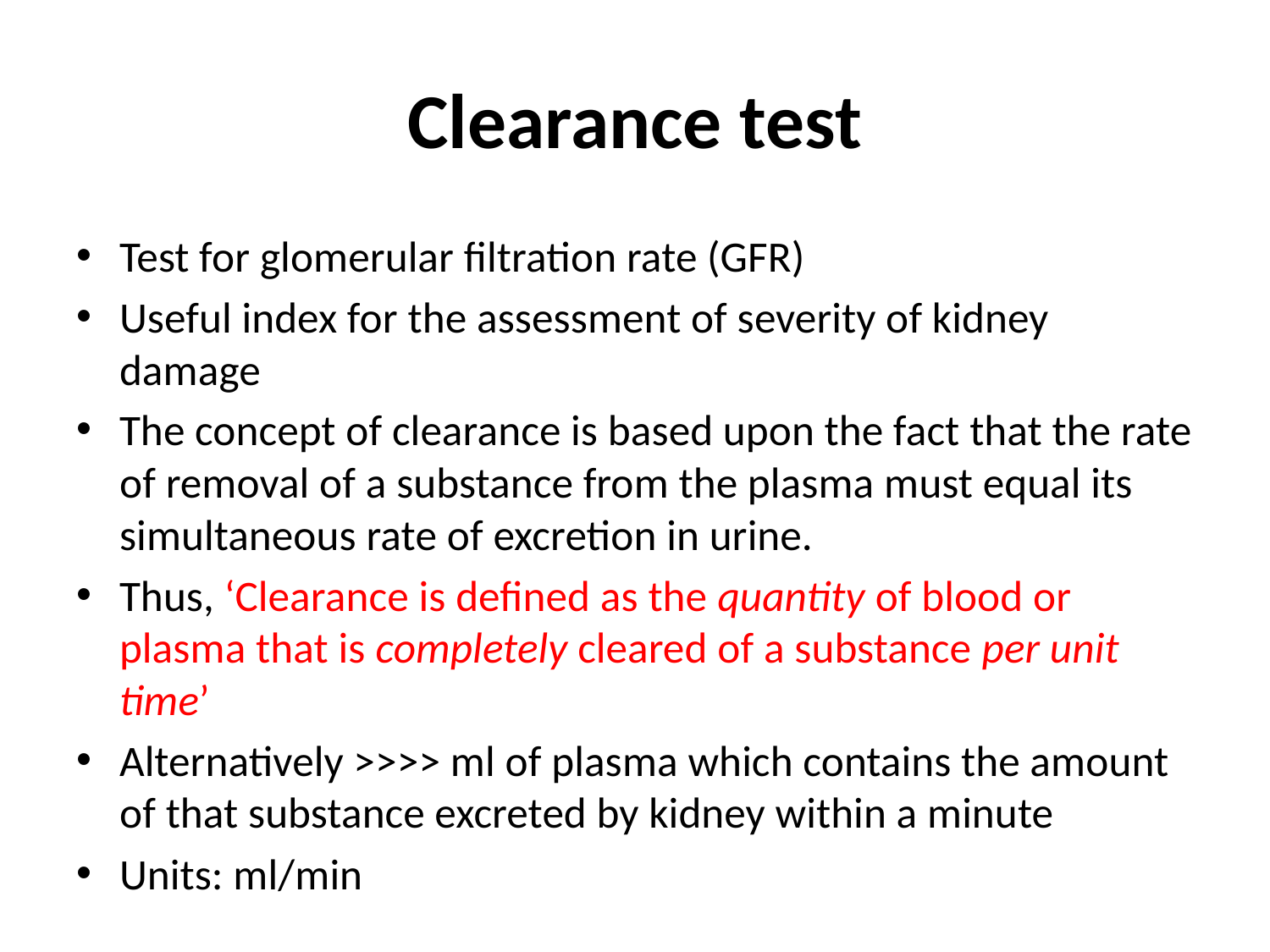

# Clearance test
Test for glomerular filtration rate (GFR)
Useful index for the assessment of severity of kidney damage
The concept of clearance is based upon the fact that the rate of removal of a substance from the plasma must equal its simultaneous rate of excretion in urine.
Thus, ‘Clearance is defined as the quantity of blood or plasma that is completely cleared of a substance per unit time’
Alternatively >>>> ml of plasma which contains the amount of that substance excreted by kidney within a minute
Units: ml/min